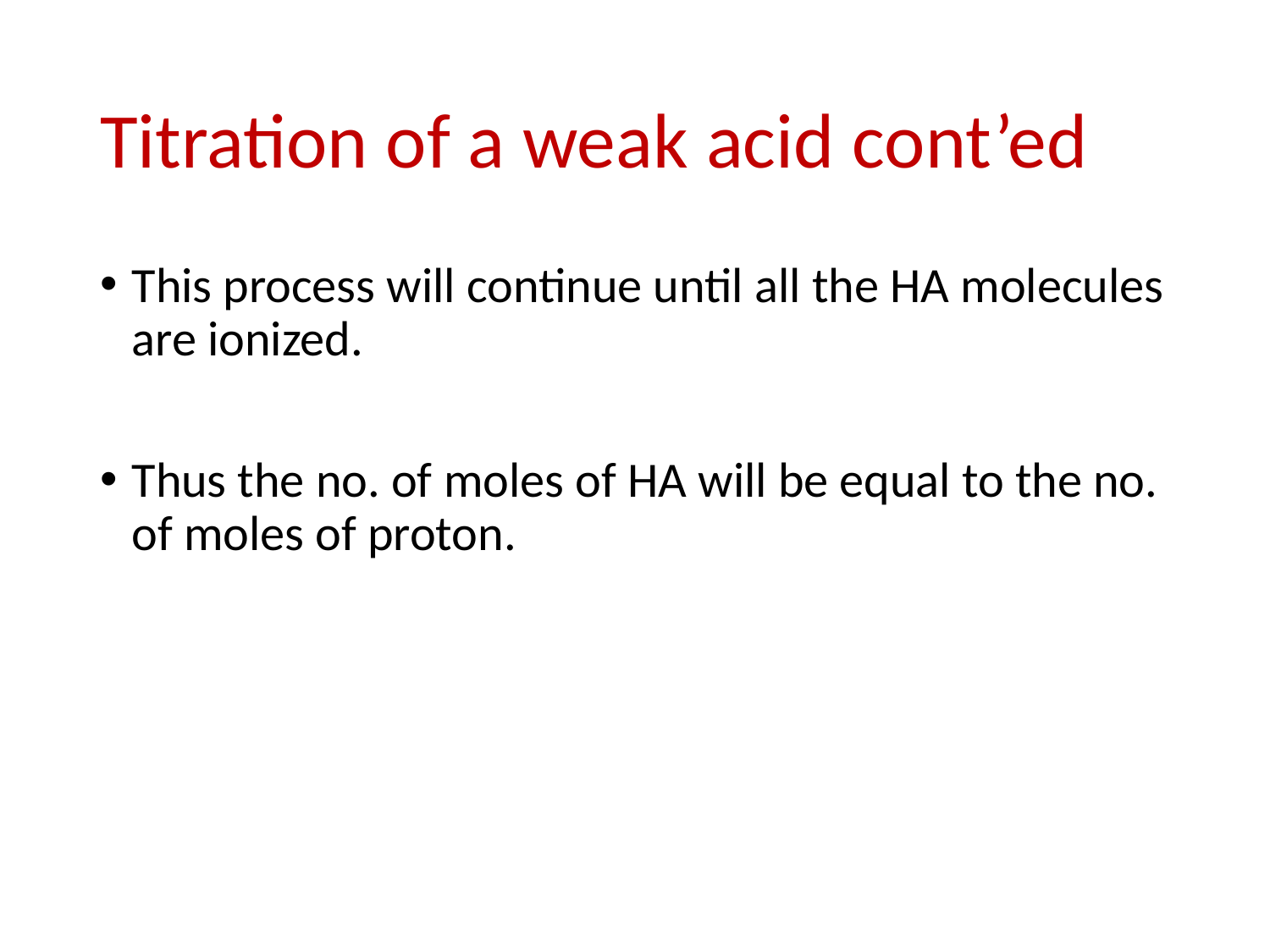

# Titration of a weak acid cont’ed
This process will continue until all the HA molecules are ionized.

Thus the no. of moles of HA will be equal to the no. of moles of proton.